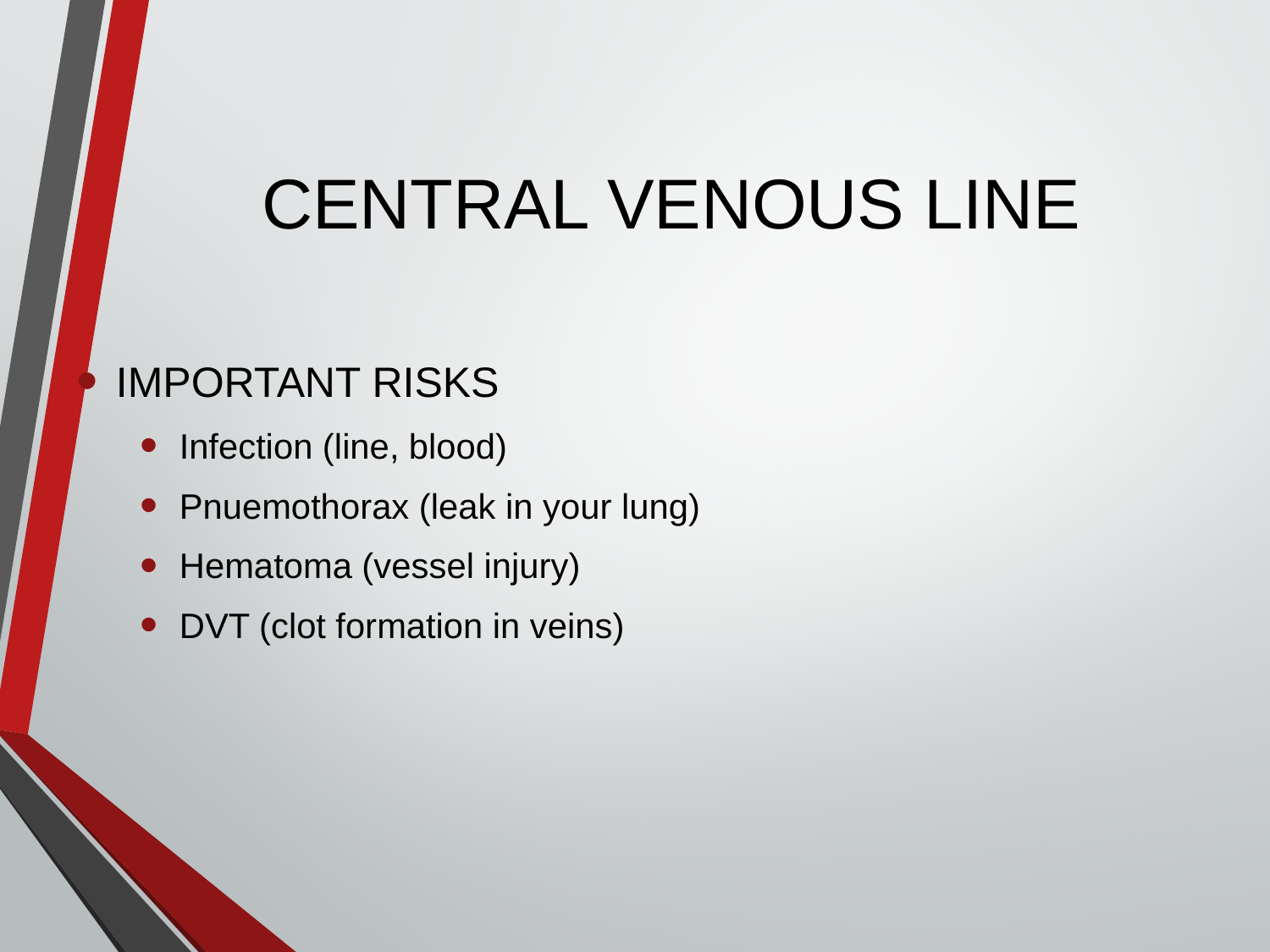

# CENTRAL VENOUS LINE
IMPORTANT RISKS
Infection (line, blood)
Pnuemothorax (leak in your lung)
Hematoma (vessel injury)
DVT (clot formation in veins)